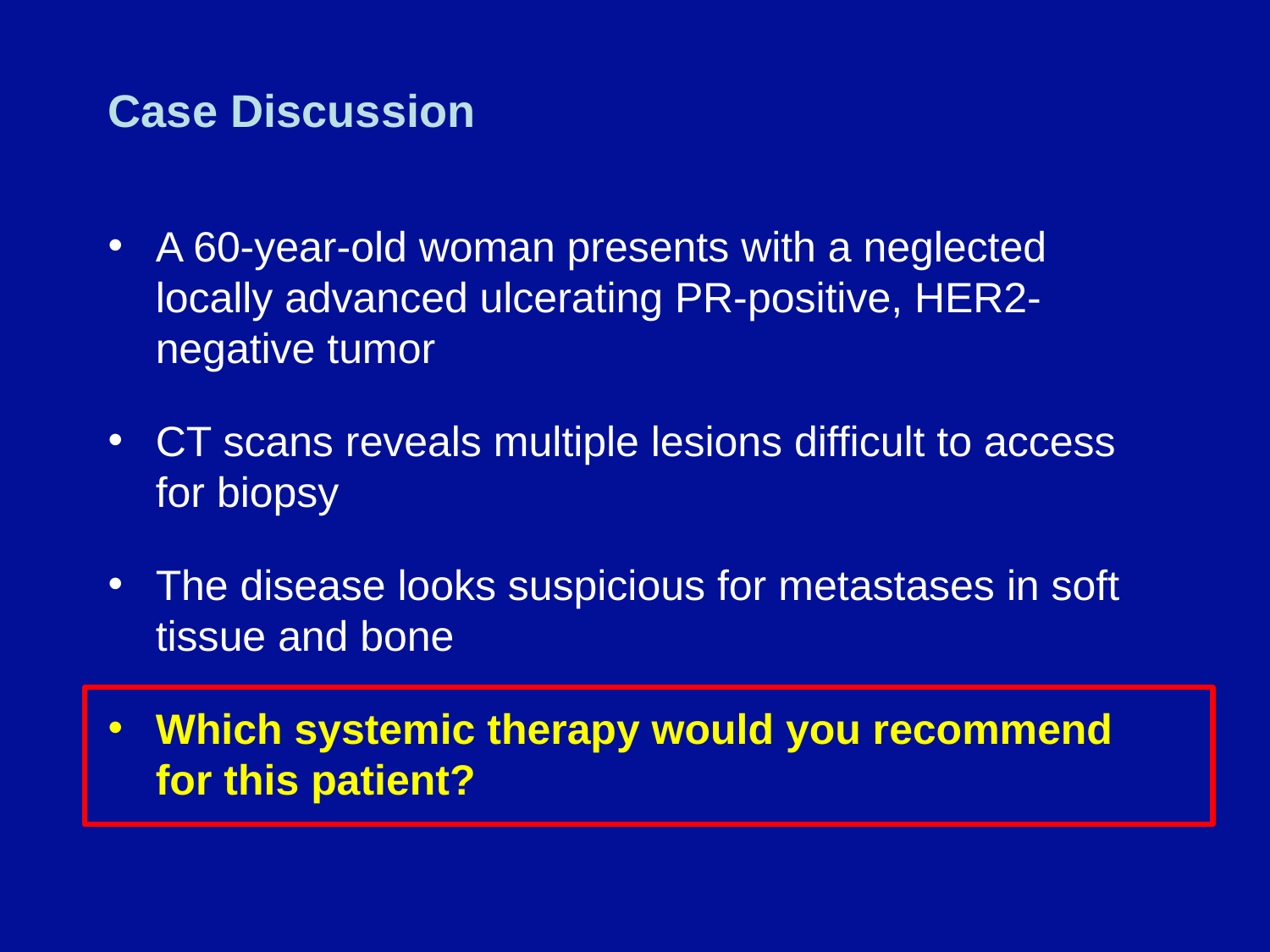

# Case Discussion
A 60-year-old woman presents with a neglected locally advanced ulcerating PR-positive, HER2-negative tumor
CT scans reveals multiple lesions difficult to access for biopsy
The disease looks suspicious for metastases in soft tissue and bone
Which systemic therapy would you recommend for this patient?